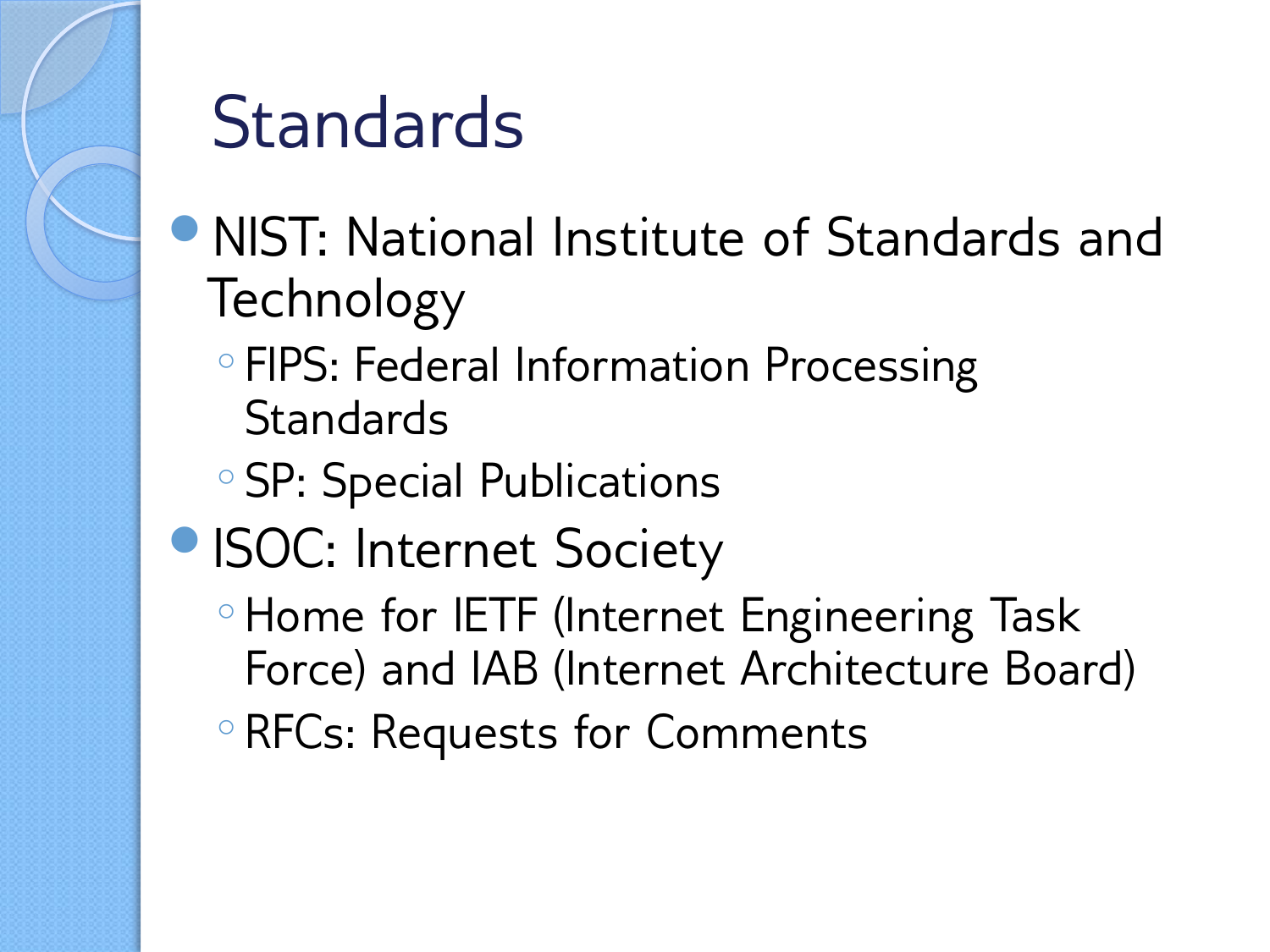

# Standards
NIST: National Institute of Standards and Technology
FIPS: Federal Information Processing Standards
SP: Special Publications
ISOC: Internet Society
Home for IETF (Internet Engineering Task Force) and IAB (Internet Architecture Board)
RFCs: Requests for Comments